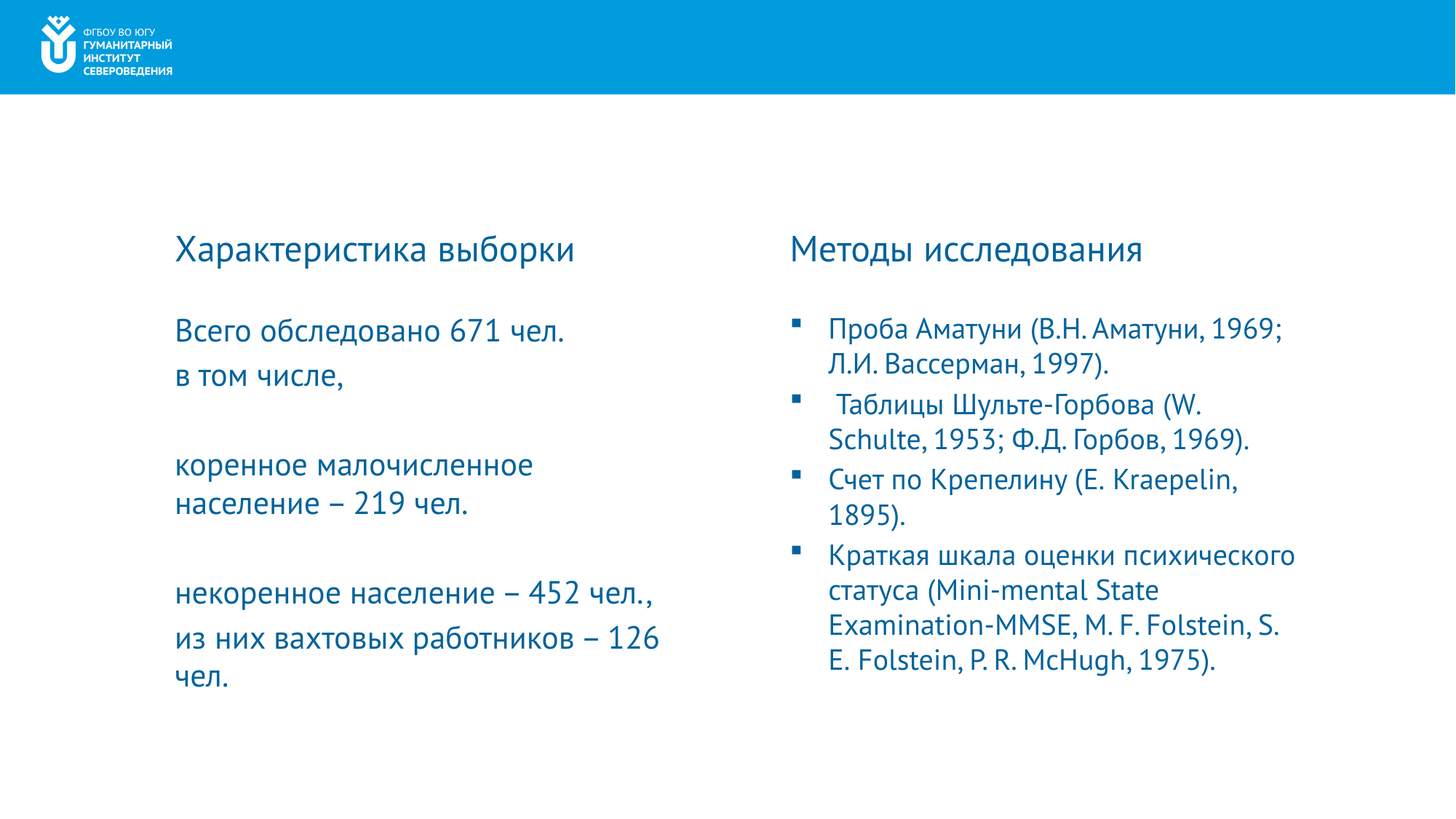

Характеристика выборки
Методы исследования
Всего обследовано 671 чел.
в том числе,

коренное малочисленное население – 219 чел.

некоренное население – 452 чел.,
из них вахтовых работников – 126 чел.

Проба Аматуни (В.Н. Аматуни, 1969; Л.И. Вассерман, 1997).
 Таблицы Шульте-Горбова (W. Schulte, 1953; Ф.Д. Горбов, 1969).
Счет по Крепелину (E. Kraepelin, 1895).
Краткая шкала оценки психического статуса (Mini-mental State Examination-MMSE, M. F. Folstein, S. E. Folstein, P. R. McHugh, 1975).